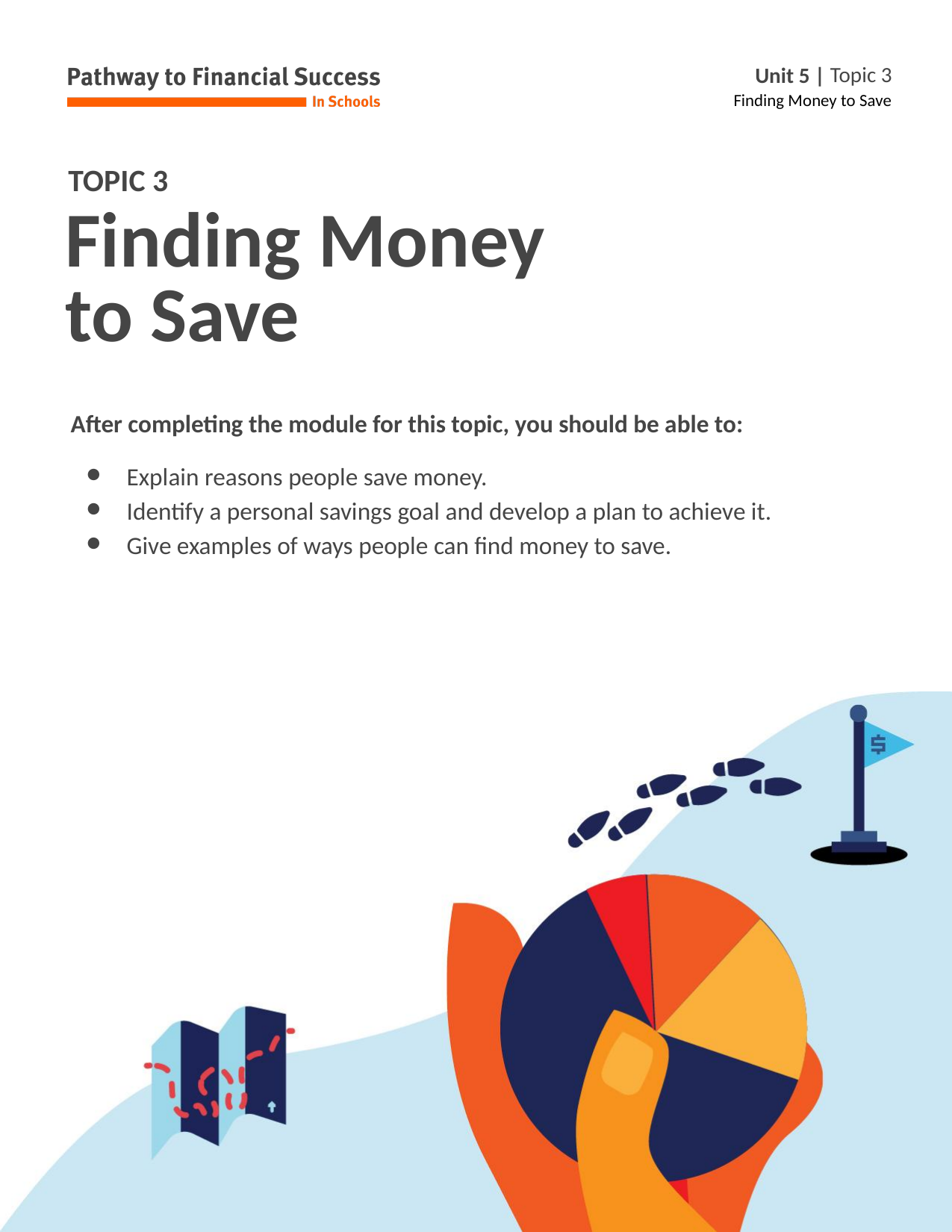

# Finding Money to Save
After completing the module for this topic, you should be able to:
Explain reasons people save money.
Identify a personal savings goal and develop a plan to achieve it.
Give examples of ways people can find money to save.